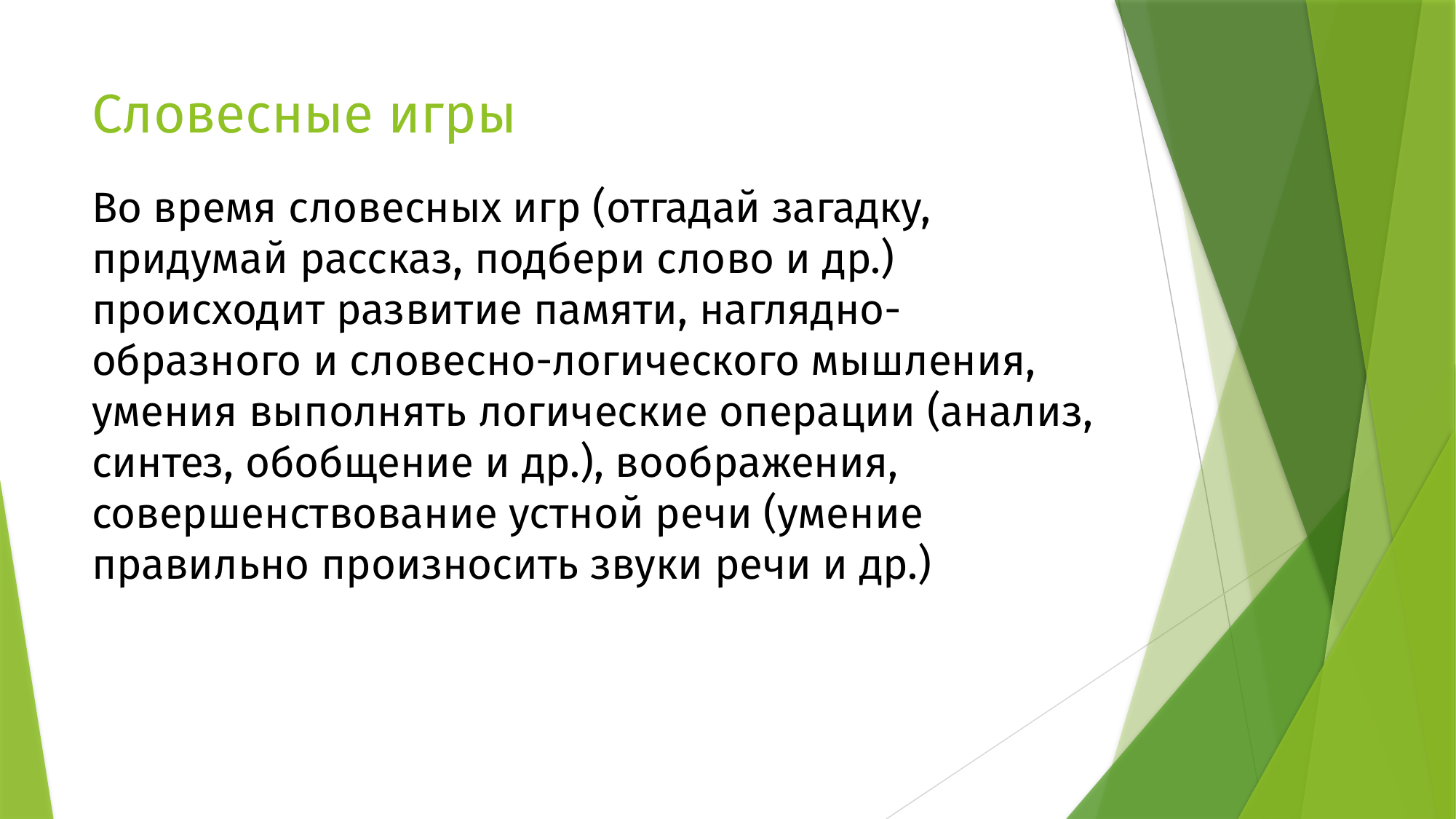

# Словесные игры
Во время словесных игр (отгадай загадку, придумай рассказ, подбери слово и др.) происходит развитие памяти, наглядно-образного и словесно-логического мышления, умения выполнять логические операции (анализ, синтез, обобщение и др.), воображения, совершенствование устной речи (умение правильно произносить звуки речи и др.)